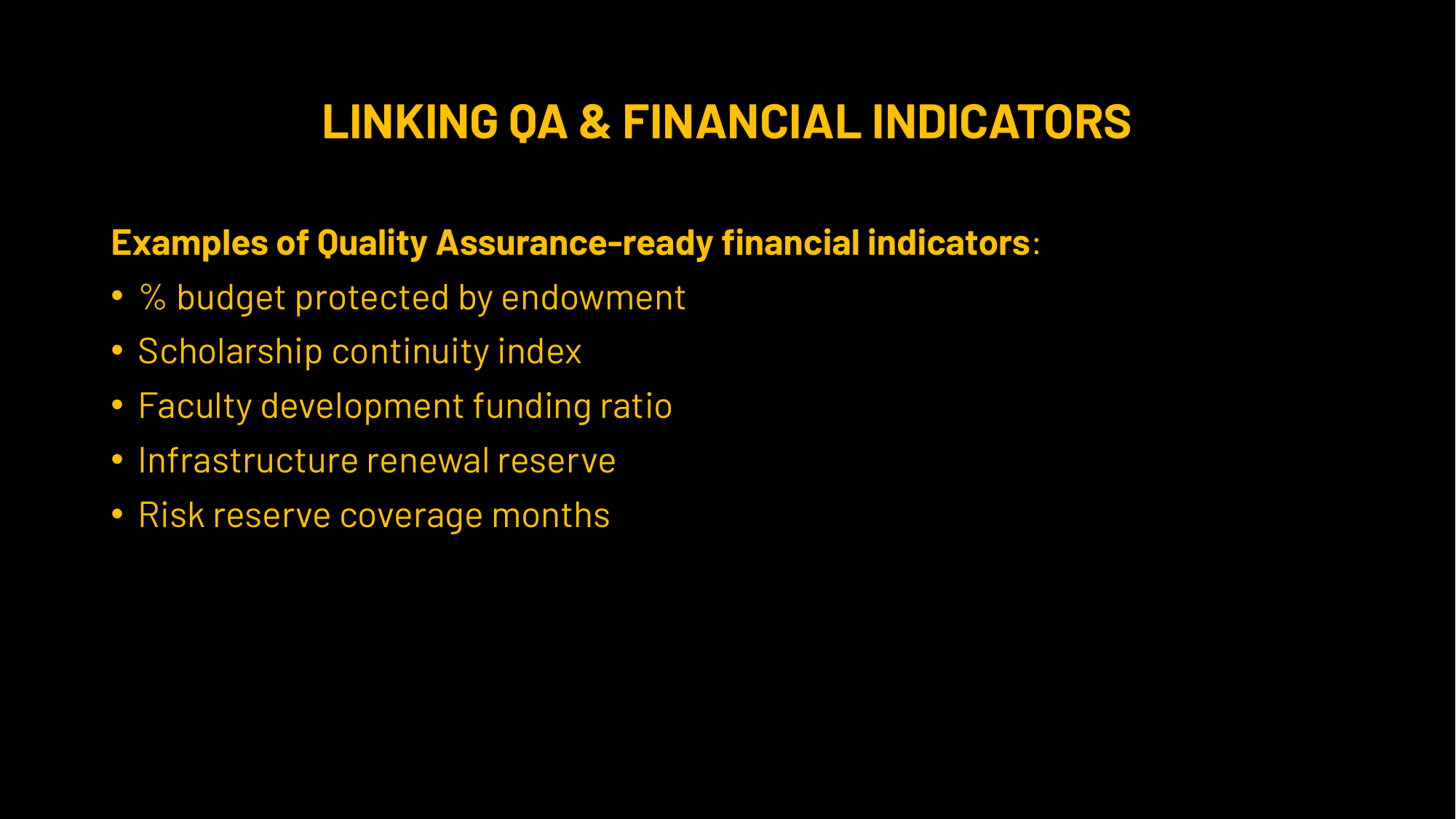

# LINKING QA & FINANCIAL INDICATORS
Examples of Quality Assurance-ready financial indicators:
% budget protected by endowment
Scholarship continuity index
Faculty development funding ratio
Infrastructure renewal reserve
Risk reserve coverage months